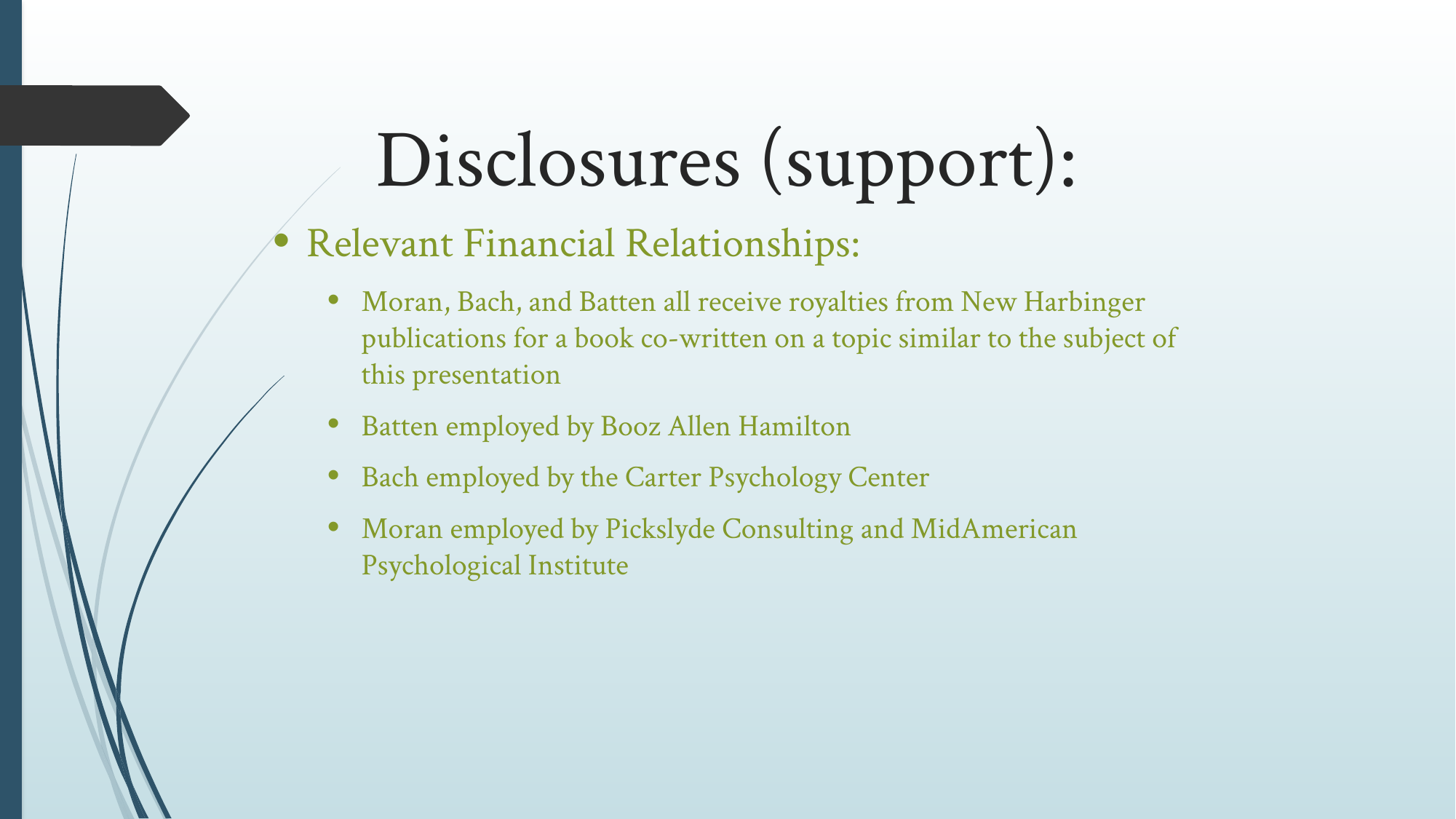

Disclosures (support):
Relevant Financial Relationships:
Moran, Bach, and Batten all receive royalties from New Harbinger publications for a book co-written on a topic similar to the subject of this presentation
Batten employed by Booz Allen Hamilton
Bach employed by the Carter Psychology Center
Moran employed by Pickslyde Consulting and MidAmerican Psychological Institute